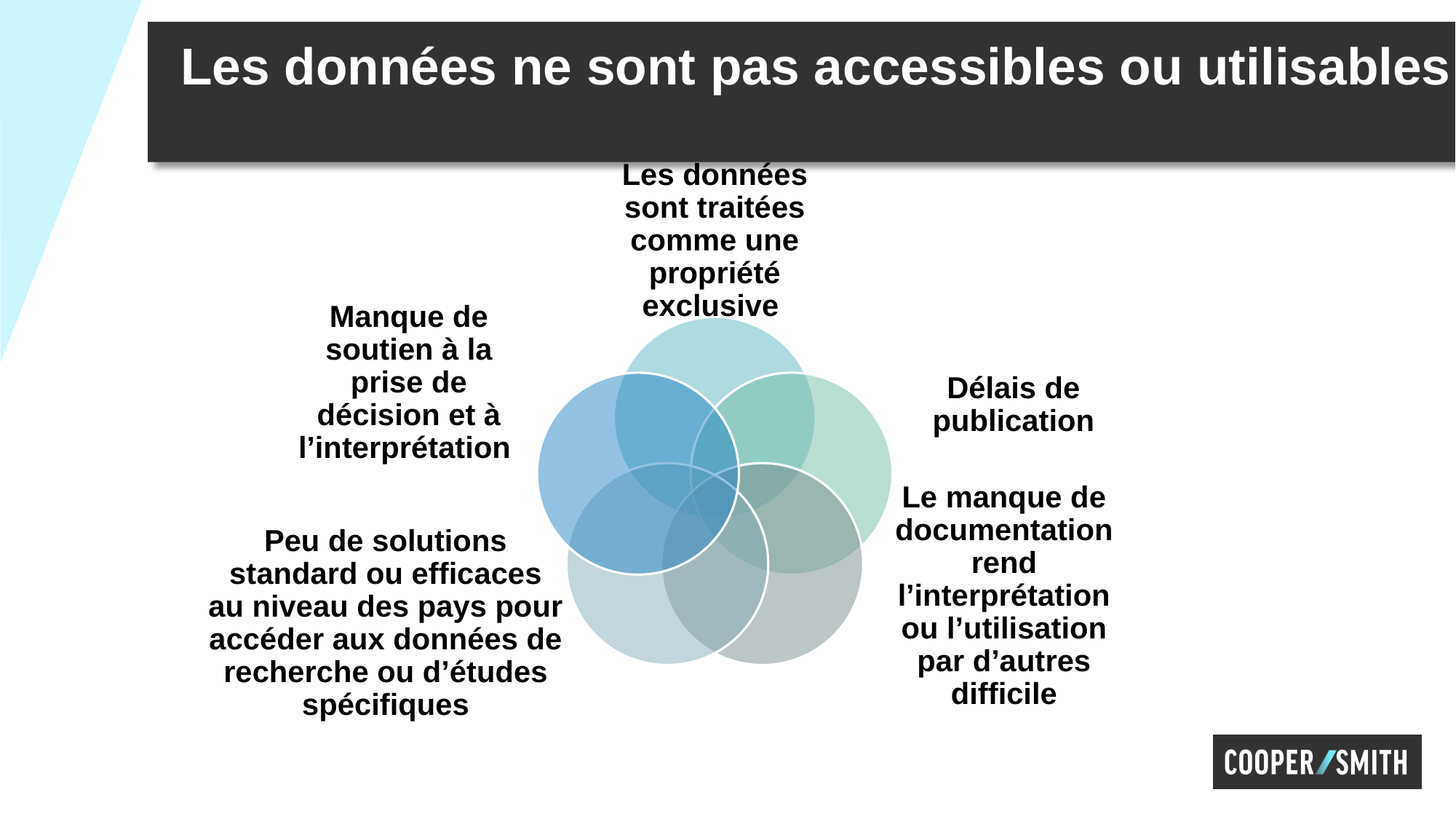

Les données ne sont pas accessibles ou utilisables

Les données sont traitées comme une propriété exclusive
Manque de soutien à la prise de décision et à l’interprétation

Délais de publication

Le manque de documentation rend l’interprétation ou l’utilisation par d’autres difficile
Peu de solutions standard ou efficaces au niveau des pays pour accéder aux données de recherche ou d’études spécifiques